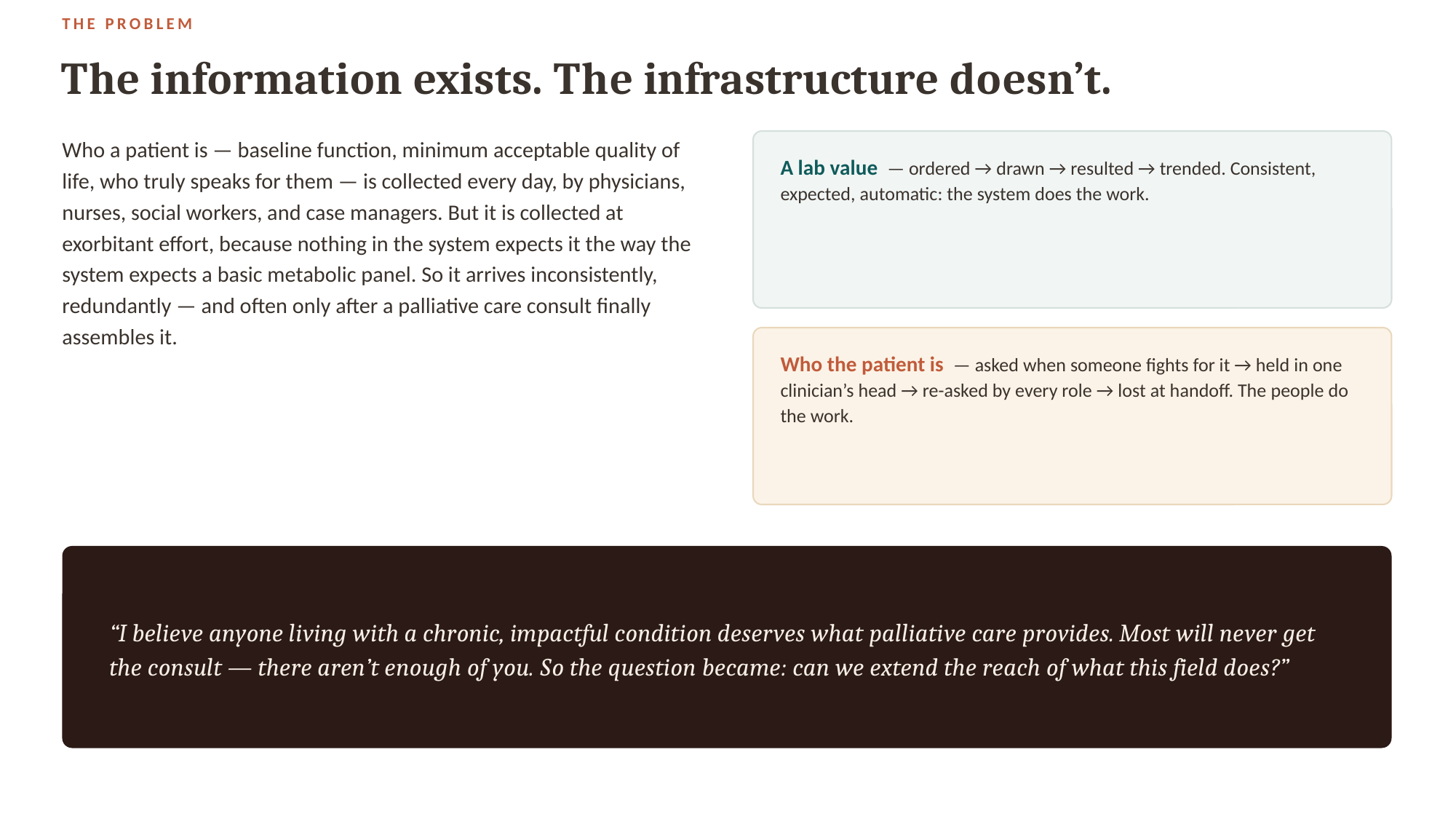

THE PROBLEM
The information exists. The infrastructure doesn’t.
Who a patient is — baseline function, minimum acceptable quality of life, who truly speaks for them — is collected every day, by physicians, nurses, social workers, and case managers. But it is collected at exorbitant effort, because nothing in the system expects it the way the system expects a basic metabolic panel. So it arrives inconsistently, redundantly — and often only after a palliative care consult finally assembles it.

A lab value  — ordered → drawn → resulted → trended. Consistent, expected, automatic: the system does the work.

Who the patient is  — asked when someone fights for it → held in one clinician’s head → re-asked by every role → lost at handoff. The people do the work.

“I believe anyone living with a chronic, impactful condition deserves what palliative care provides. Most will never get the consult — there aren’t enough of you. So the question became: can we extend the reach of what this field does?”